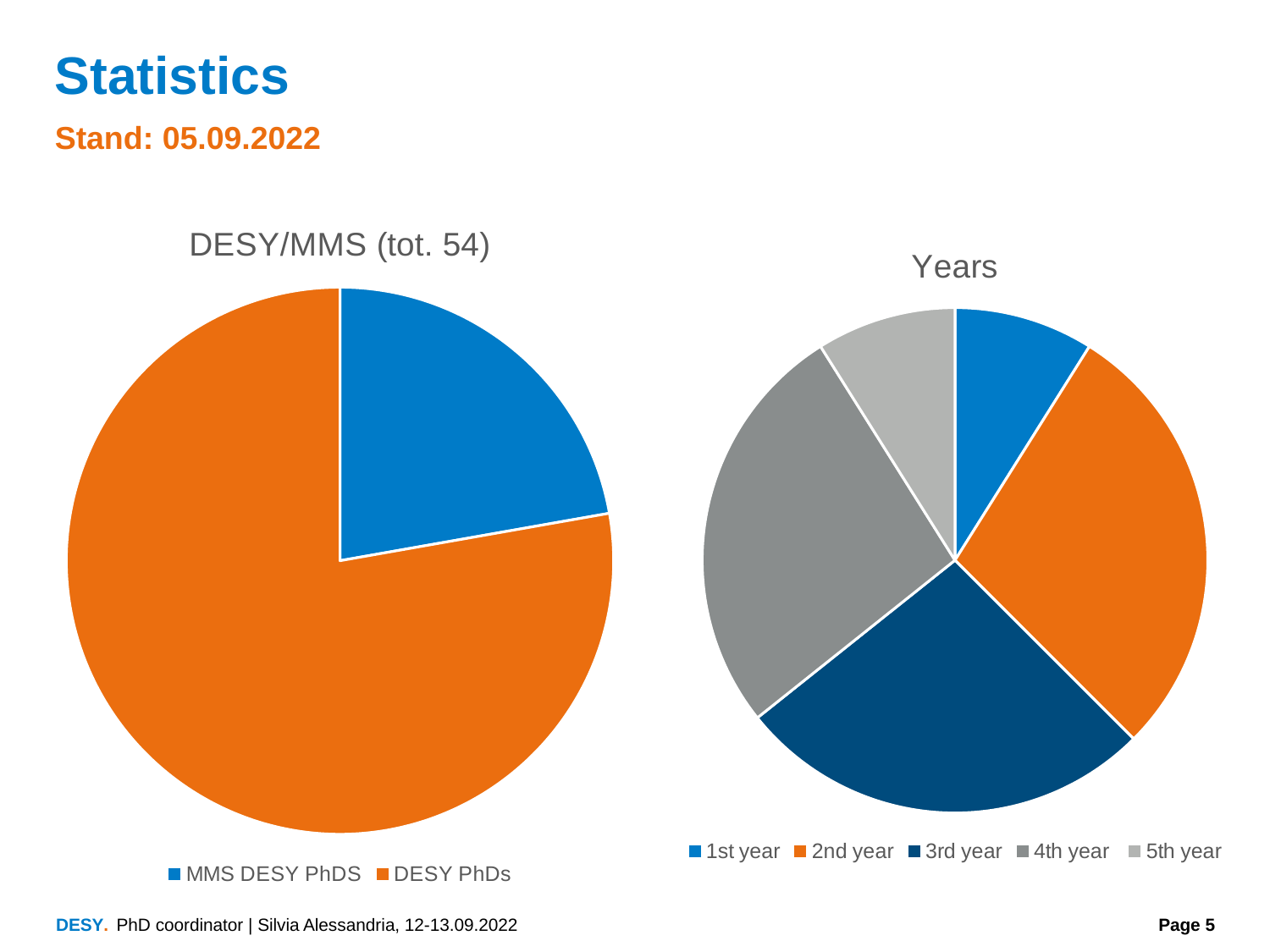

# Statistics
Stand: 05.09.2022

### Chart: DESY/MMS (tot. 54)

| Category | Students |
|---|---|
| MMS DESY PhDS | 12.0 |
| DESY PhDs | 42.0 |

### Chart: Years

| Category | Sales |
|---|---|
| 1st year | 5.0 |
| 2nd year | 16.0 |
| 3rd year | 15.0 |
| 4th year  | 15.0 |
| 5th year | 5.0 |
PhD coordinator | Silvia Alessandria, 12-13.09.2022